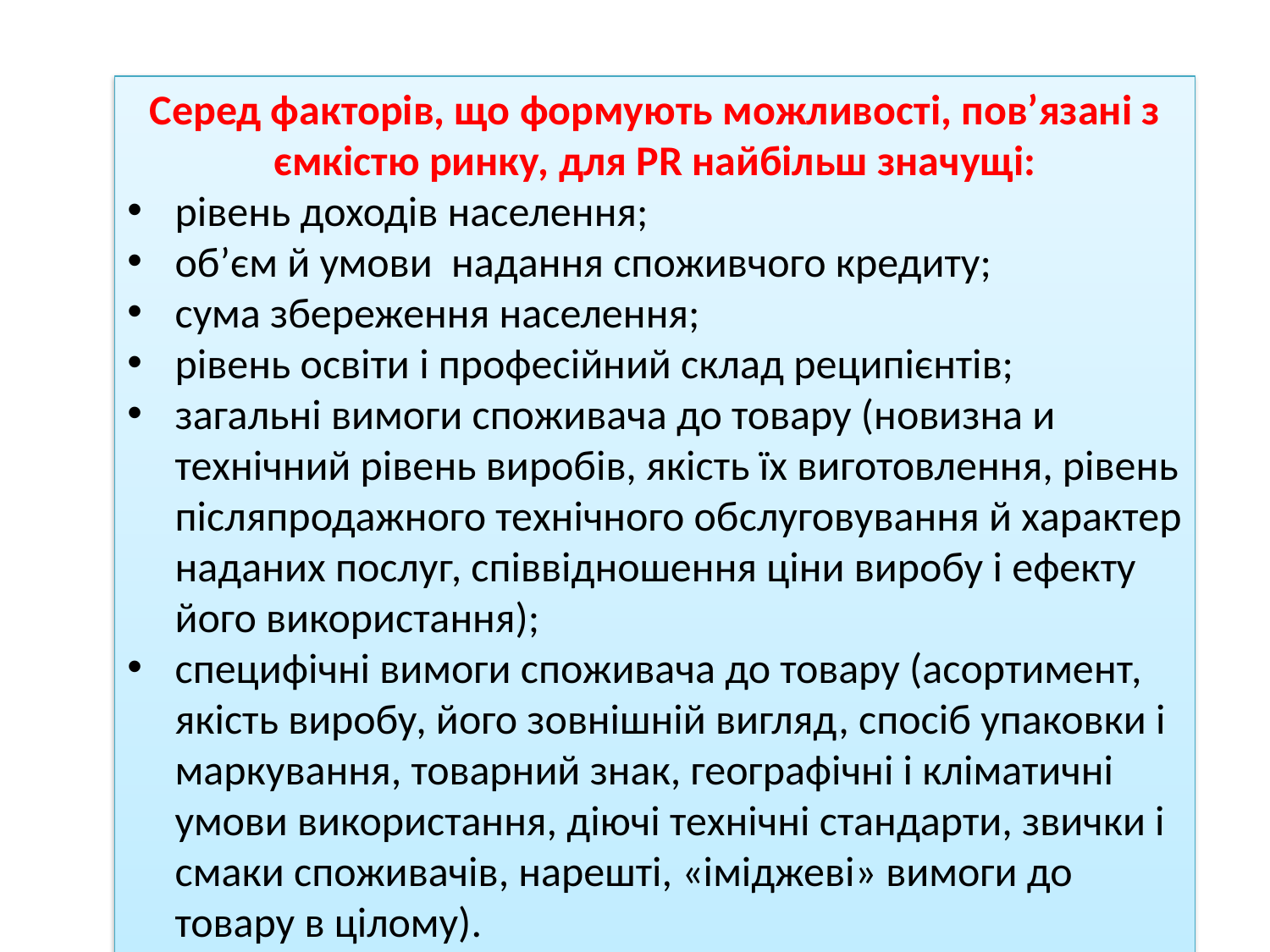

Серед факторів, що формують можливості, пов’язані з ємкістю ринку, для PR найбільш значущі:
рівень доходів населення;
об’єм й умови  надання споживчого кредиту;
сума збереження населення;
рівень освіти і професійний склад реципієнтів;
загальні вимоги споживача до товару (новизна и технічний рівень виробів, якість їх виготовлення, рівень післяпродажного технічного обслуговування й характер наданих послуг, співвідношення ціни виробу і ефекту його використання);
специфічні вимоги споживача до товару (асортимент, якість виробу, його зовнішній вигляд, спосіб упаковки і маркування, товарний знак, географічні і кліматичні умови використання, діючі технічні стандарти, звички і смаки споживачів, нарешті, «іміджеві» вимоги до товару в цілому).